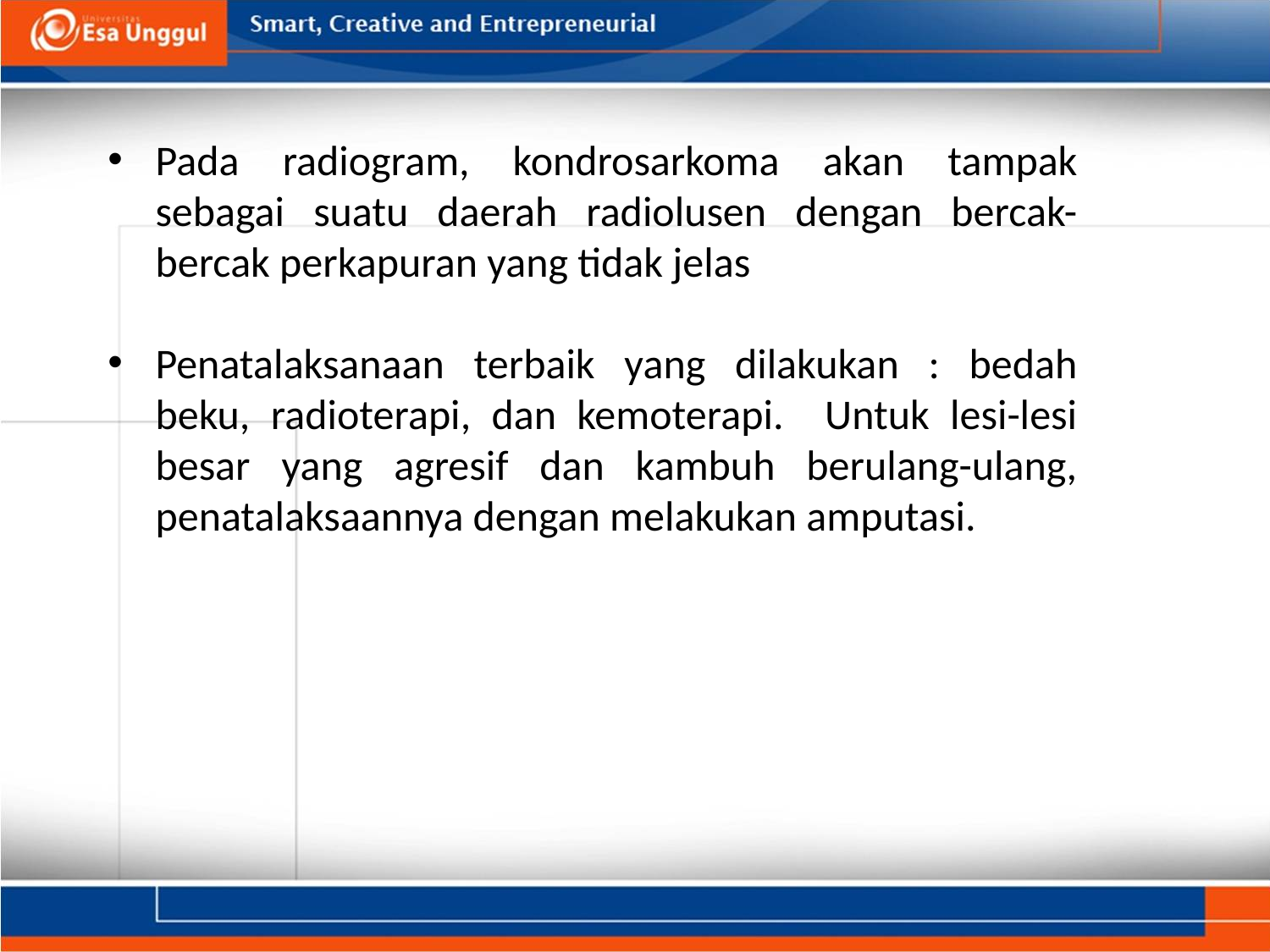

Pada radiogram, kondrosarkoma akan tampak sebagai suatu daerah radiolusen dengan bercak-bercak perkapuran yang tidak jelas

Penatalaksanaan terbaik yang dilakukan : bedah beku, radioterapi, dan kemoterapi.  Untuk lesi-lesi besar yang agresif dan kambuh berulang-ulang, penatalaksaannya dengan melakukan amputasi.